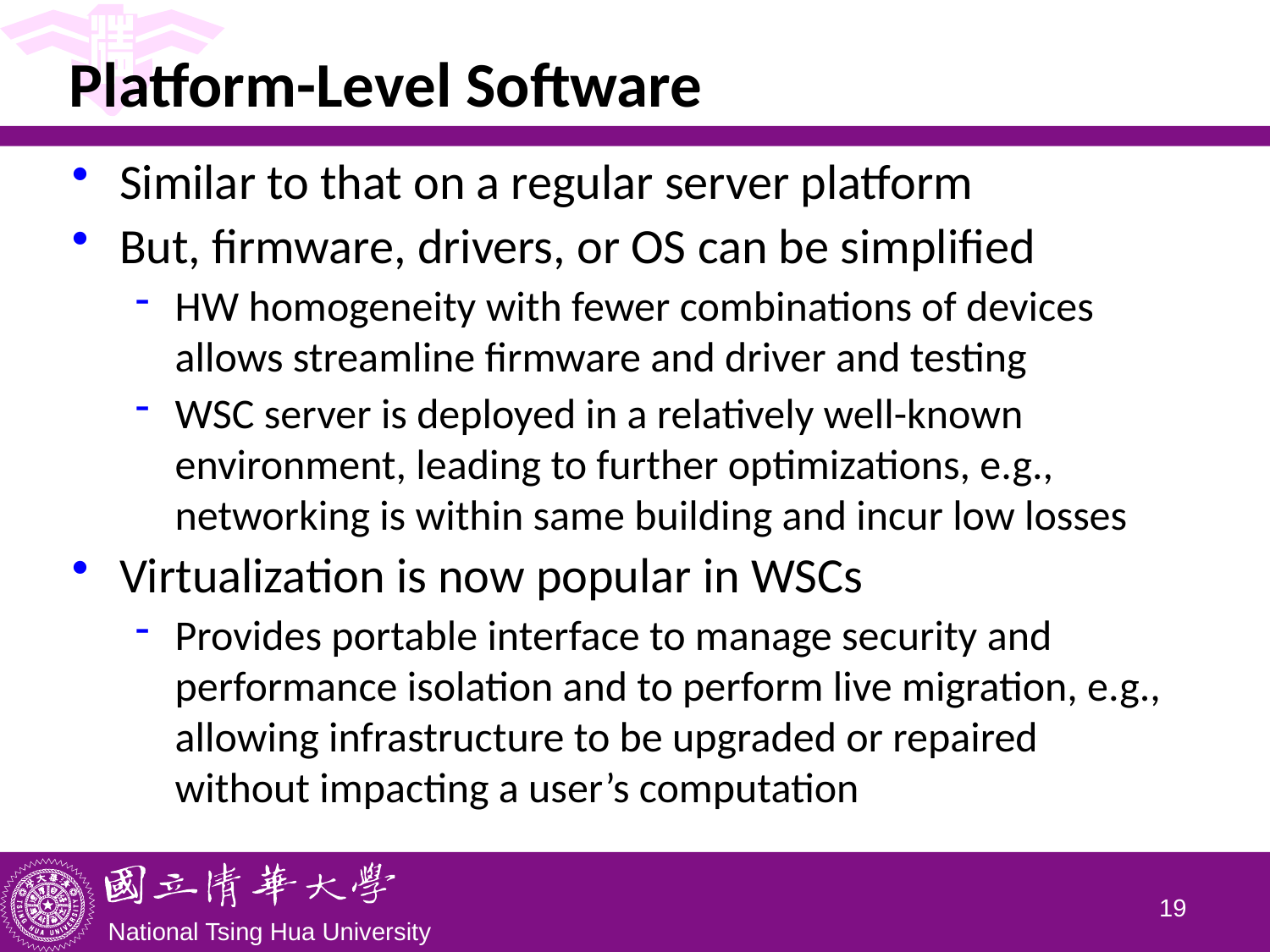

# Platform-Level Software
Similar to that on a regular server platform
But, firmware, drivers, or OS can be simplified
HW homogeneity with fewer combinations of devices allows streamline firmware and driver and testing
WSC server is deployed in a relatively well-known environment, leading to further optimizations, e.g., networking is within same building and incur low losses
Virtualization is now popular in WSCs
Provides portable interface to manage security and performance isolation and to perform live migration, e.g., allowing infrastructure to be upgraded or repaired without impacting a user’s computation
19